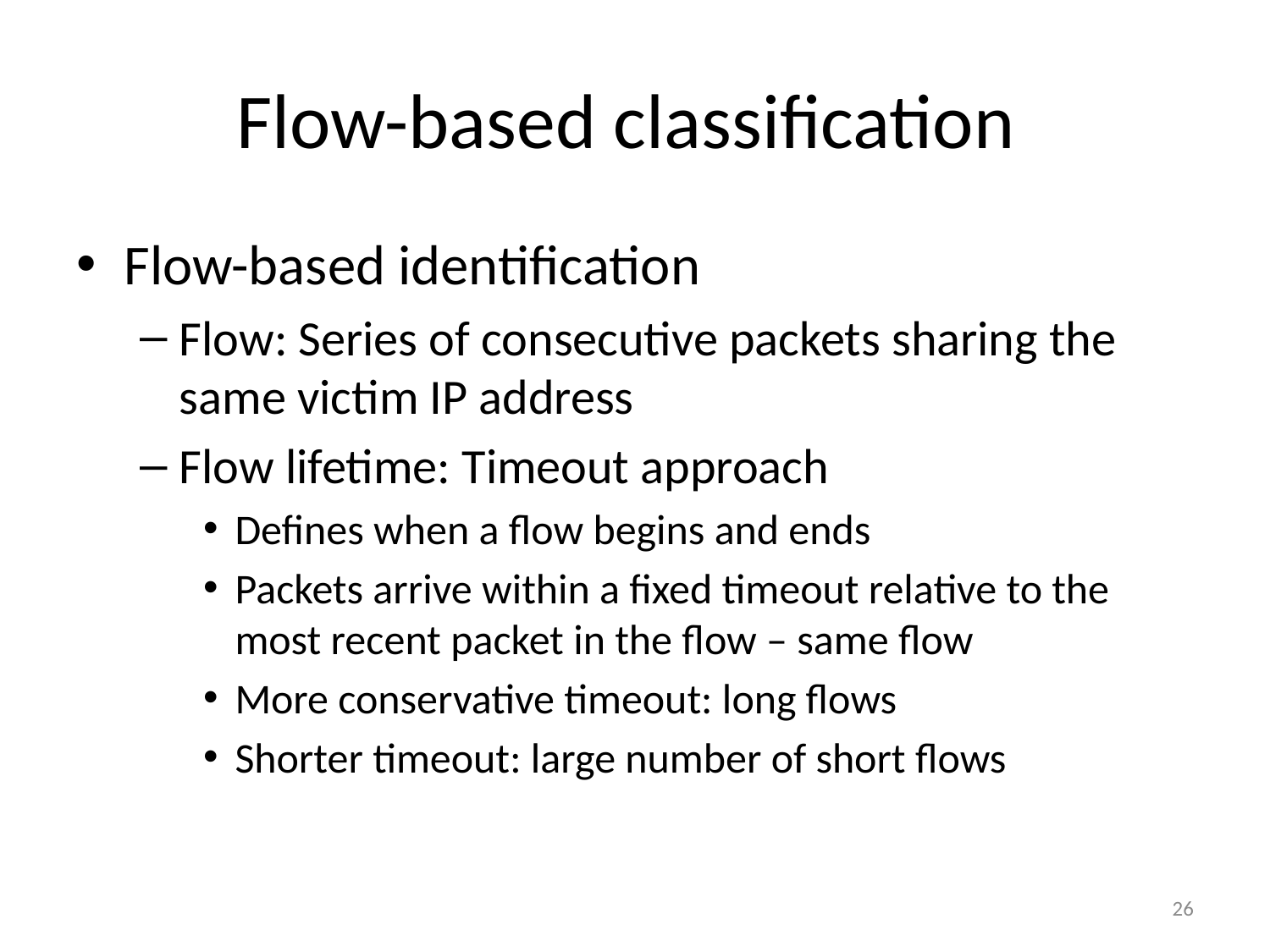

# Flow-based classification
Flow-based identification
Flow: Series of consecutive packets sharing the same victim IP address
Flow lifetime: Timeout approach
Defines when a flow begins and ends
Packets arrive within a fixed timeout relative to the most recent packet in the flow – same flow
More conservative timeout: long flows
Shorter timeout: large number of short flows

26